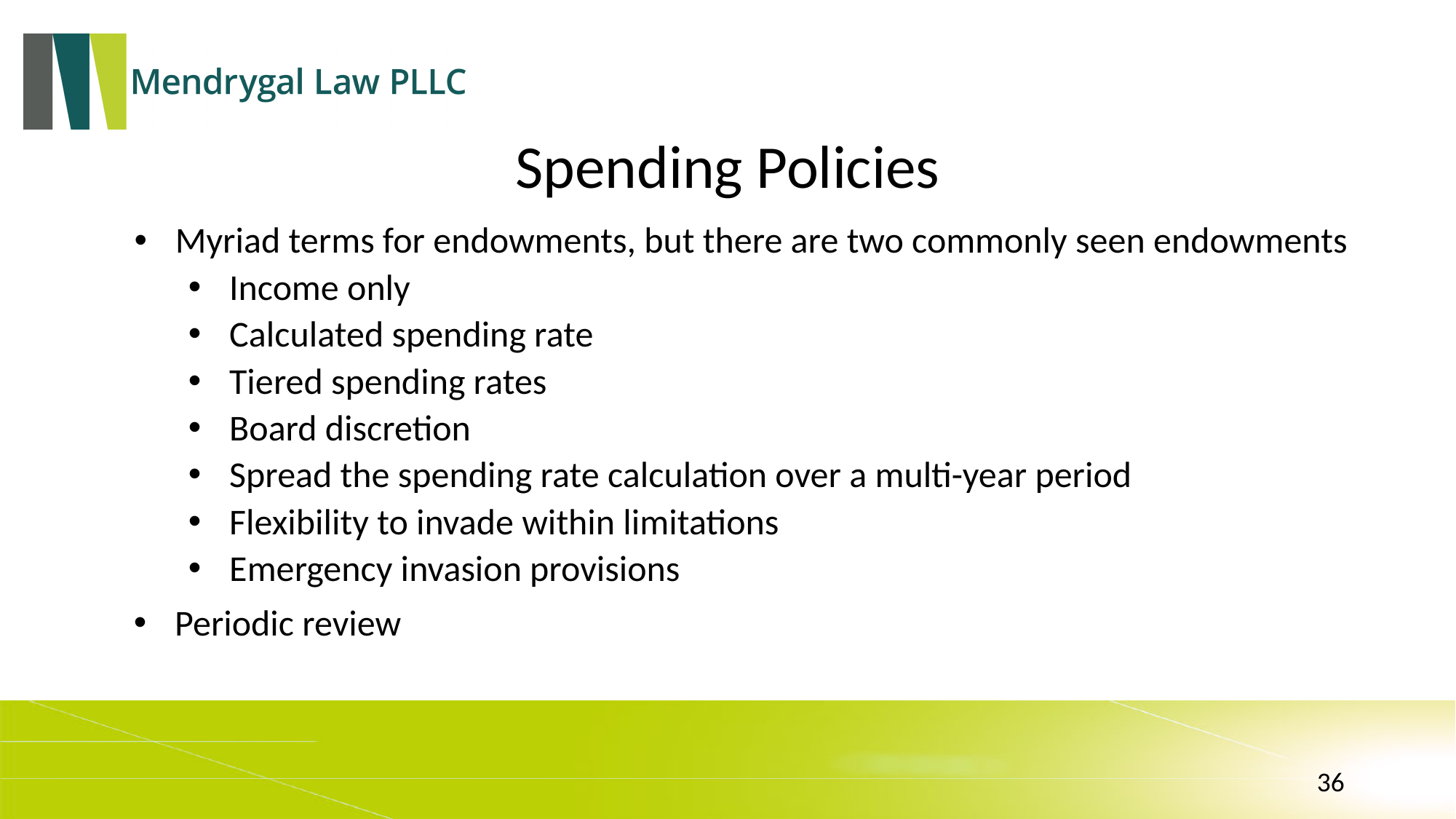

# Spending Policies
Myriad terms for endowments, but there are two commonly seen endowments
Income only
Calculated spending rate
Tiered spending rates
Board discretion
Spread the spending rate calculation over a multi-year period
Flexibility to invade within limitations
Emergency invasion provisions
Periodic review
36